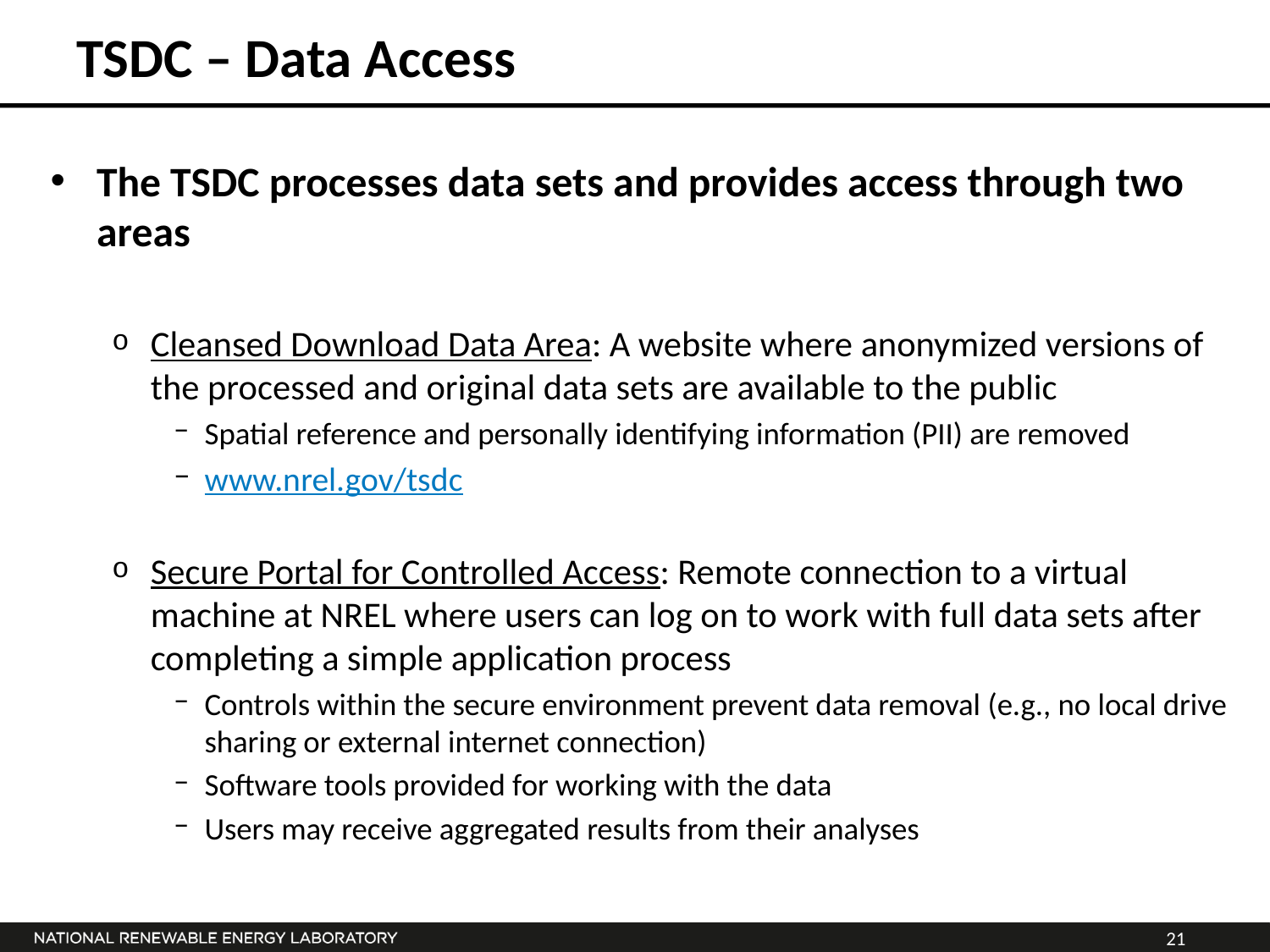

# TSDC – Data Access
The TSDC processes data sets and provides access through two areas

Cleansed Download Data Area: A website where anonymized versions of the processed and original data sets are available to the public
Spatial reference and personally identifying information (PII) are removed
www.nrel.gov/tsdc

Secure Portal for Controlled Access: Remote connection to a virtual machine at NREL where users can log on to work with full data sets after completing a simple application process
Controls within the secure environment prevent data removal (e.g., no local drive sharing or external internet connection)
Software tools provided for working with the data
Users may receive aggregated results from their analyses